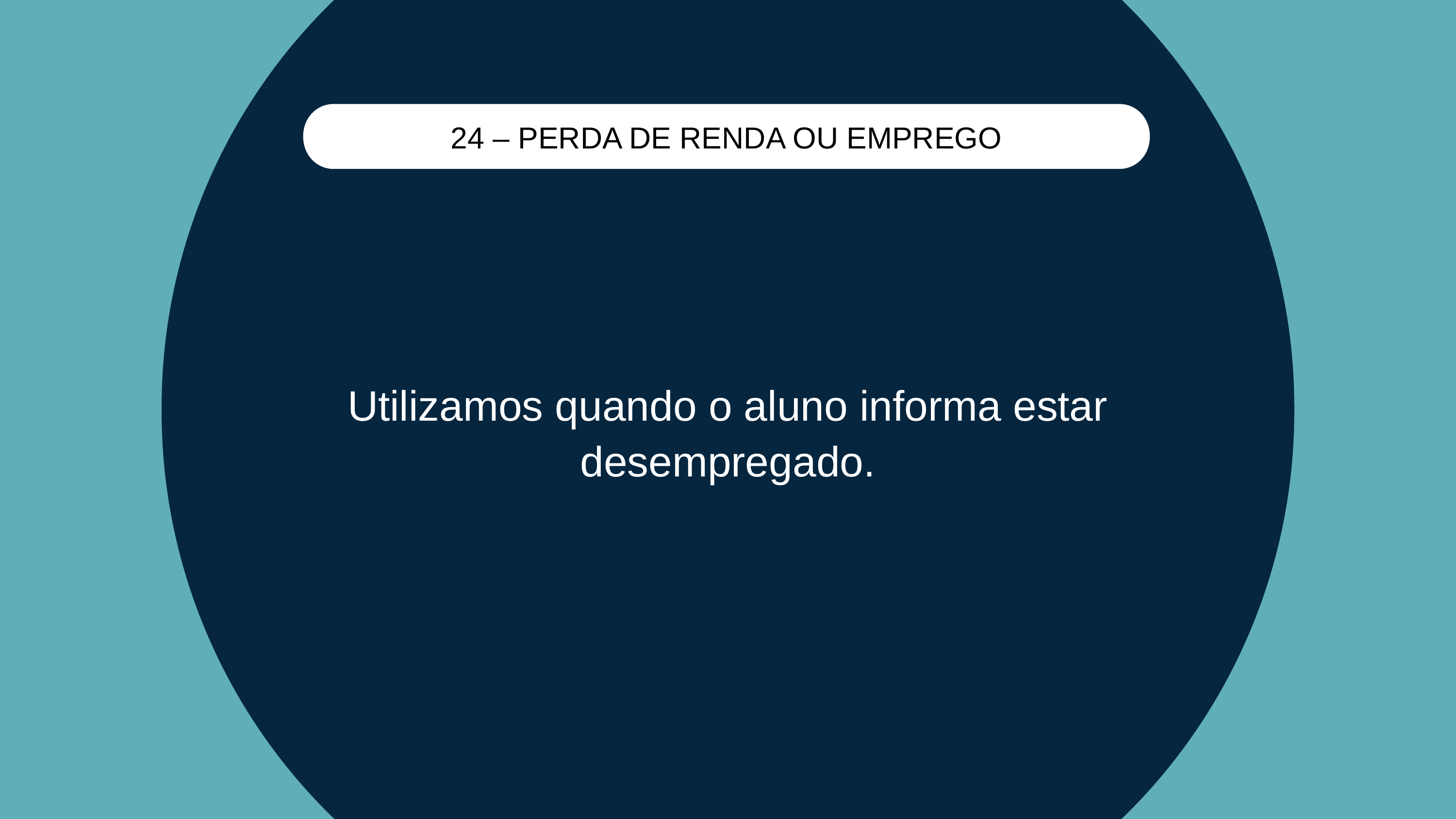

24 – PERDA DE RENDA OU EMPREGO
Utilizamos quando o aluno informa estar desempregado.